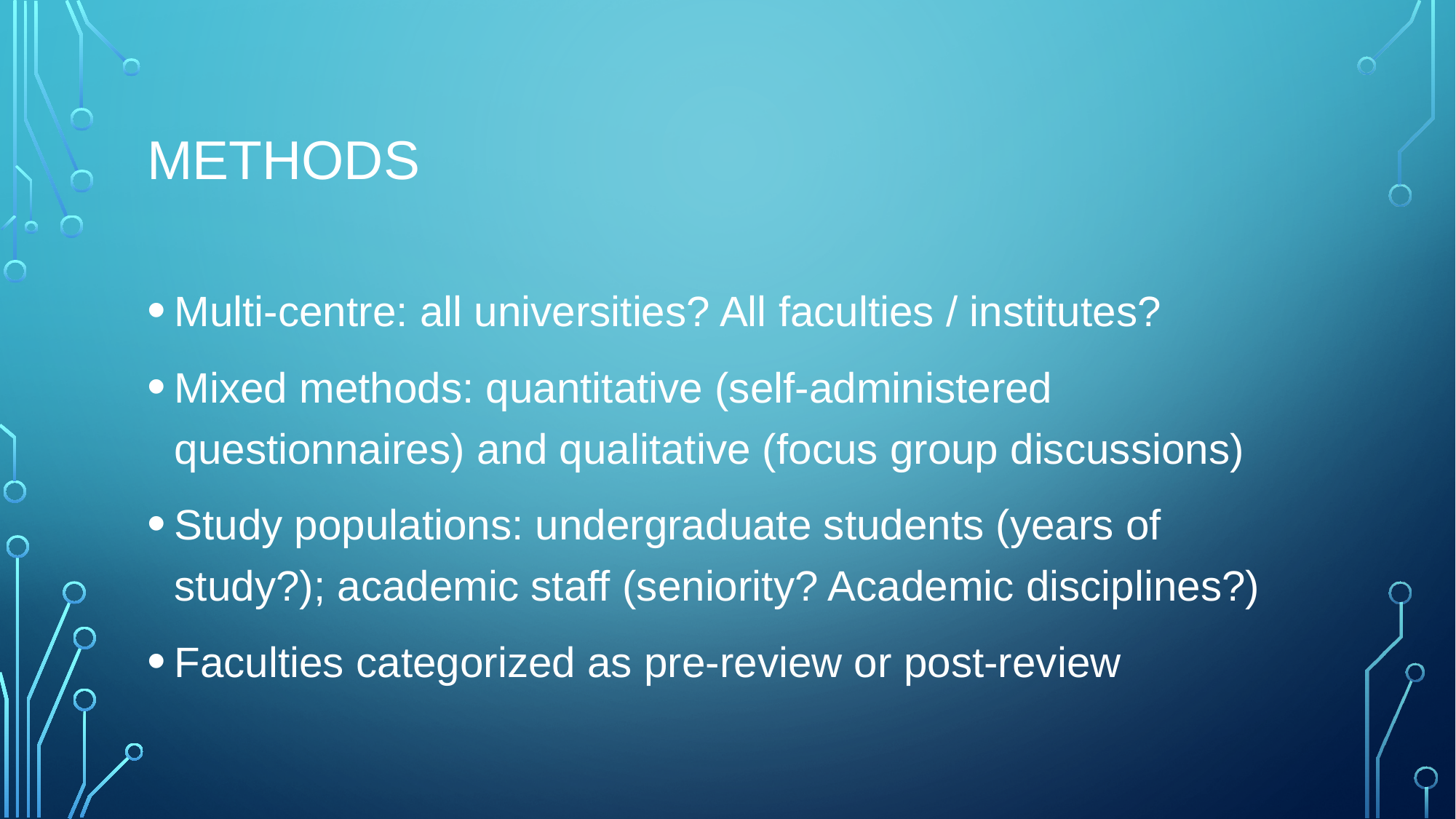

# Methods
Multi-centre: all universities? All faculties / institutes?
Mixed methods: quantitative (self-administered questionnaires) and qualitative (focus group discussions)
Study populations: undergraduate students (years of study?); academic staff (seniority? Academic disciplines?)
Faculties categorized as pre-review or post-review